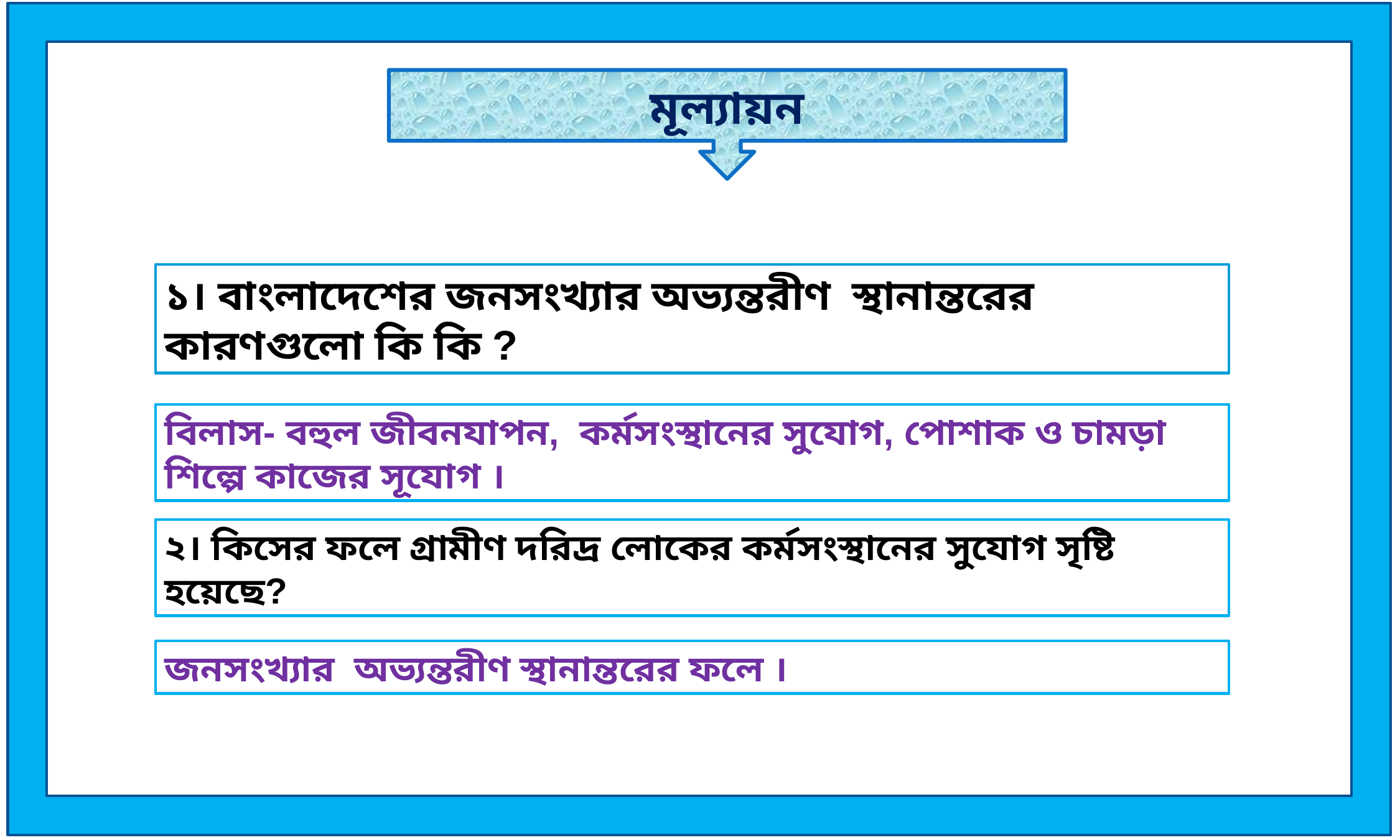

মূল্যায়ন
১। বাংলাদেশের জনসংখ্যার অভ্যন্তরীণ  স্থানান্তরের কারণগুলো কি কি ?
বিলাস- বহুল জীবনযাপন,  কর্মসংস্থানের সুযোগ, পোশাক ও ‌চামড়া শিল্পে কাজের সূযোগ ।
২। কিসের ফলে গ্রামীণ দরিদ্র লোকের কর্মসংস্থানের সুযোগ সৃষ্টি হয়েছে?
জনসংখ্যার  অভ্যন্তরীণ স্থানান্তরের ফলে ।